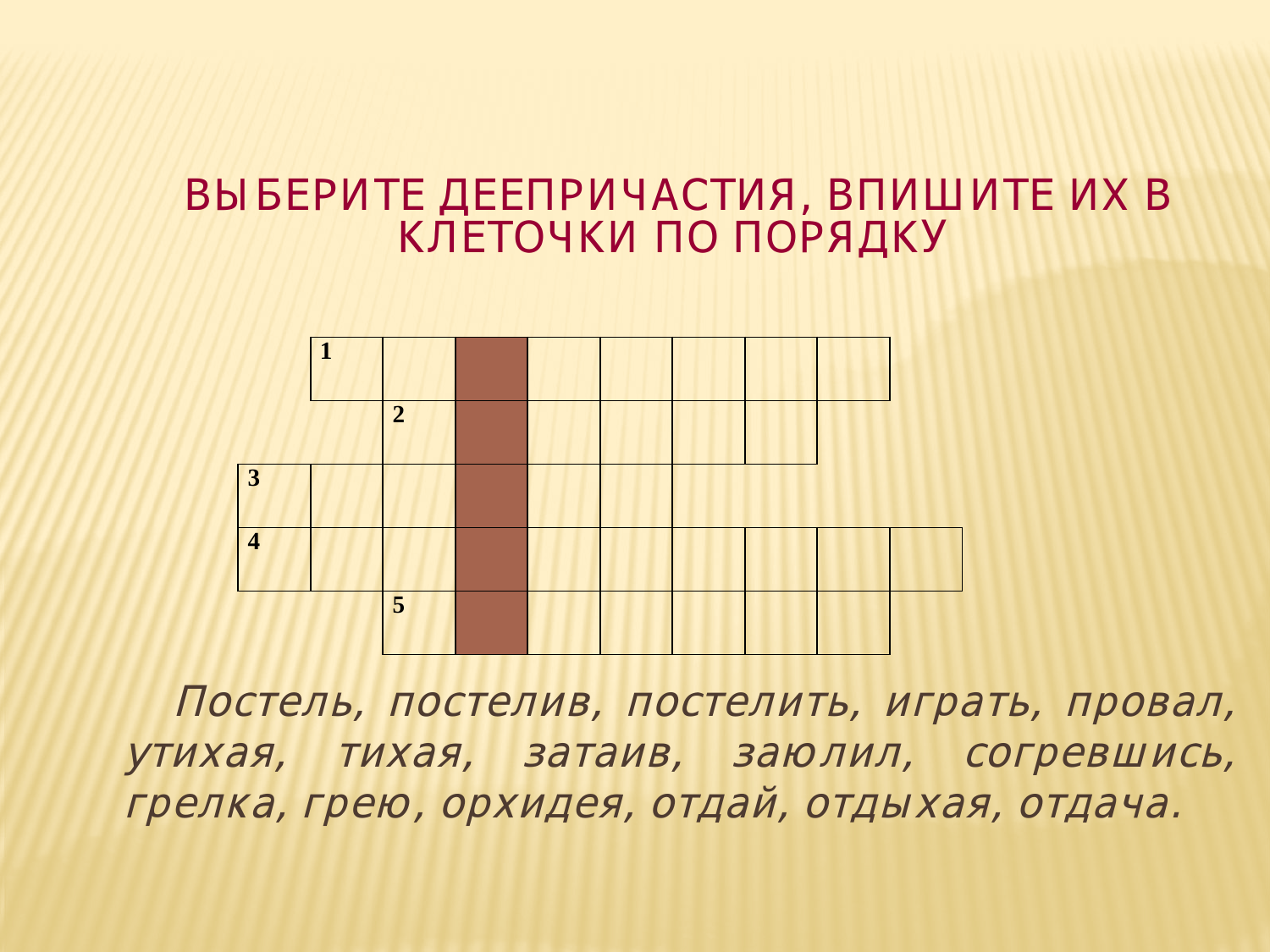

# Выберите деепричастия, впишите их в клеточки по порядку
|  | 1 |  |  |  |  |  |  |  |  |
| --- | --- | --- | --- | --- | --- | --- | --- | --- | --- |
|  |  | 2 |  |  |  |  |  |  |  |
| 3 |  |  |  |  |  |  |  |  |  |
| 4 |  |  |  |  |  |  |  |  |  |
|  |  | 5 |  |  |  |  |  |  |  |
Постель, постелив, постелить, играть, провал, утихая, тихая, затаив, заюлил, согревшись, грелка, грею, орхидея, отдай, отдыхая, отдача.